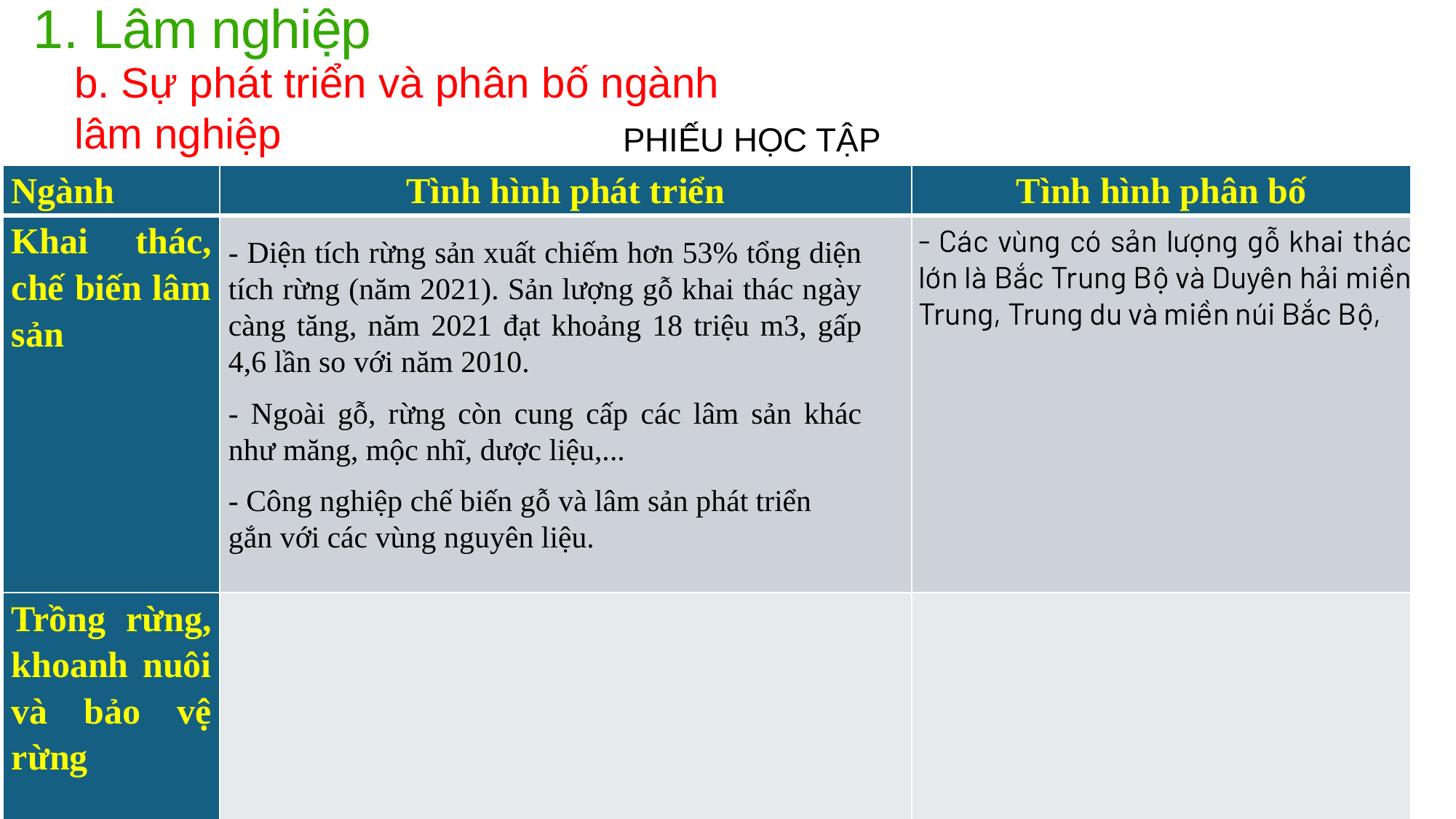

1. Lâm nghiệp
b. Sự phát triển và phân bố ngành lâm nghiệp
PHIẾU HỌC TẬP
| Ngành | Tình hình phát triển | Tình hình phân bố |
| --- | --- | --- |
| Khai thác, chế biến lâm sản |  |  |
| Trồng rừng, khoanh nuôi và bảo vệ rừng |  |  |
- Các vùng có sản lượng gỗ khai thác lớn là Bắc Trung Bộ và Duyên hải miền Trung, Trung du và miền núi Bắc Bộ,
- Diện tích rừng sản xuất chiếm hơn 53% tổng diện tích rừng (năm 2021). Sản lượng gỗ khai thác ngày càng tăng, năm 2021 đạt khoảng 18 triệu m3, gấp 4,6 lần so với năm 2010.
- Ngoài gỗ, rừng còn cung cấp các lâm sản khác như măng, mộc nhĩ, dược liệu,...
- Công nghiệp chế biến gỗ và lâm sản phát triển gắn với các vùng nguyên liệu.